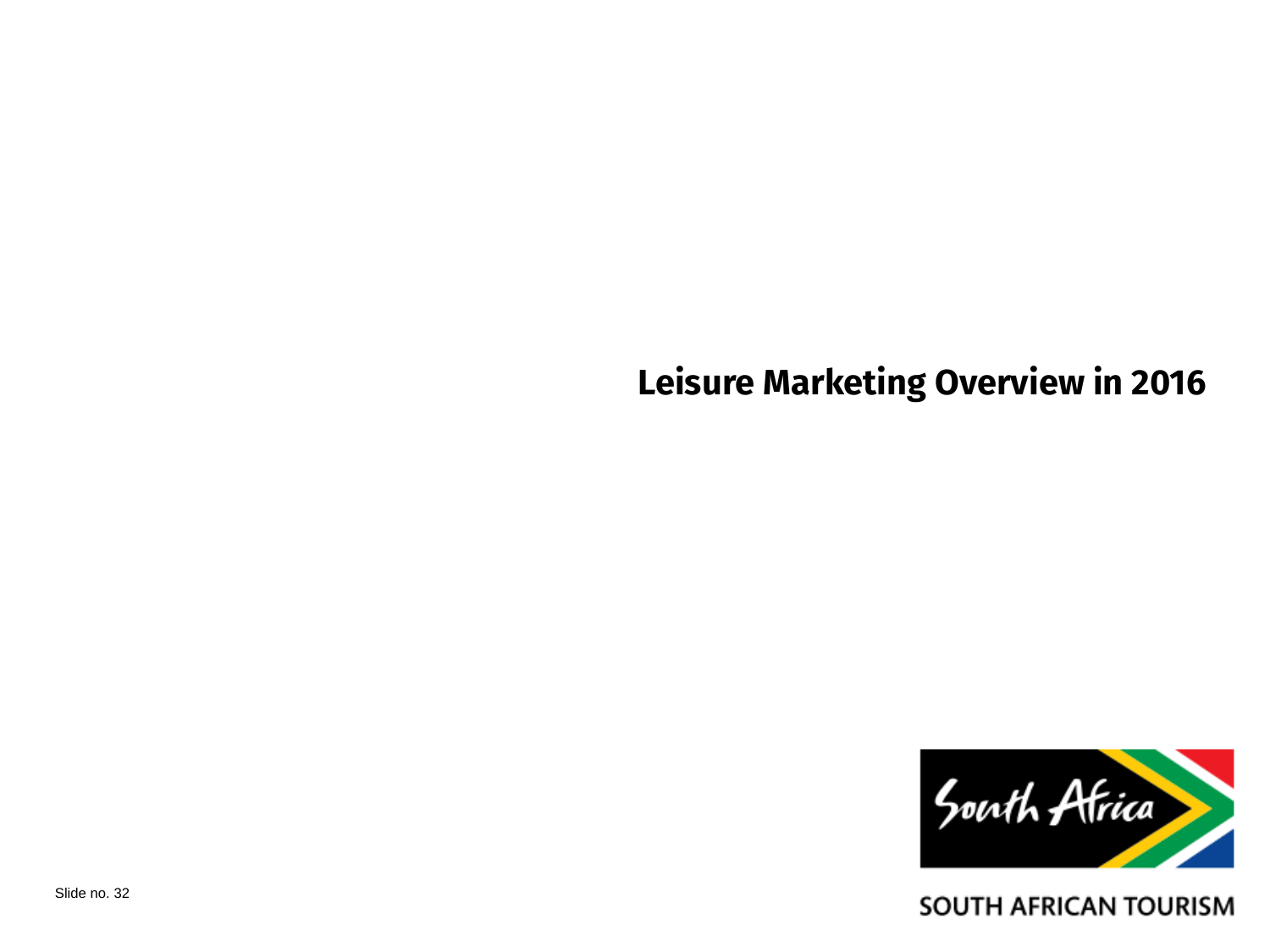

Leisure Marketing Overview in 2016
Slide no. 32